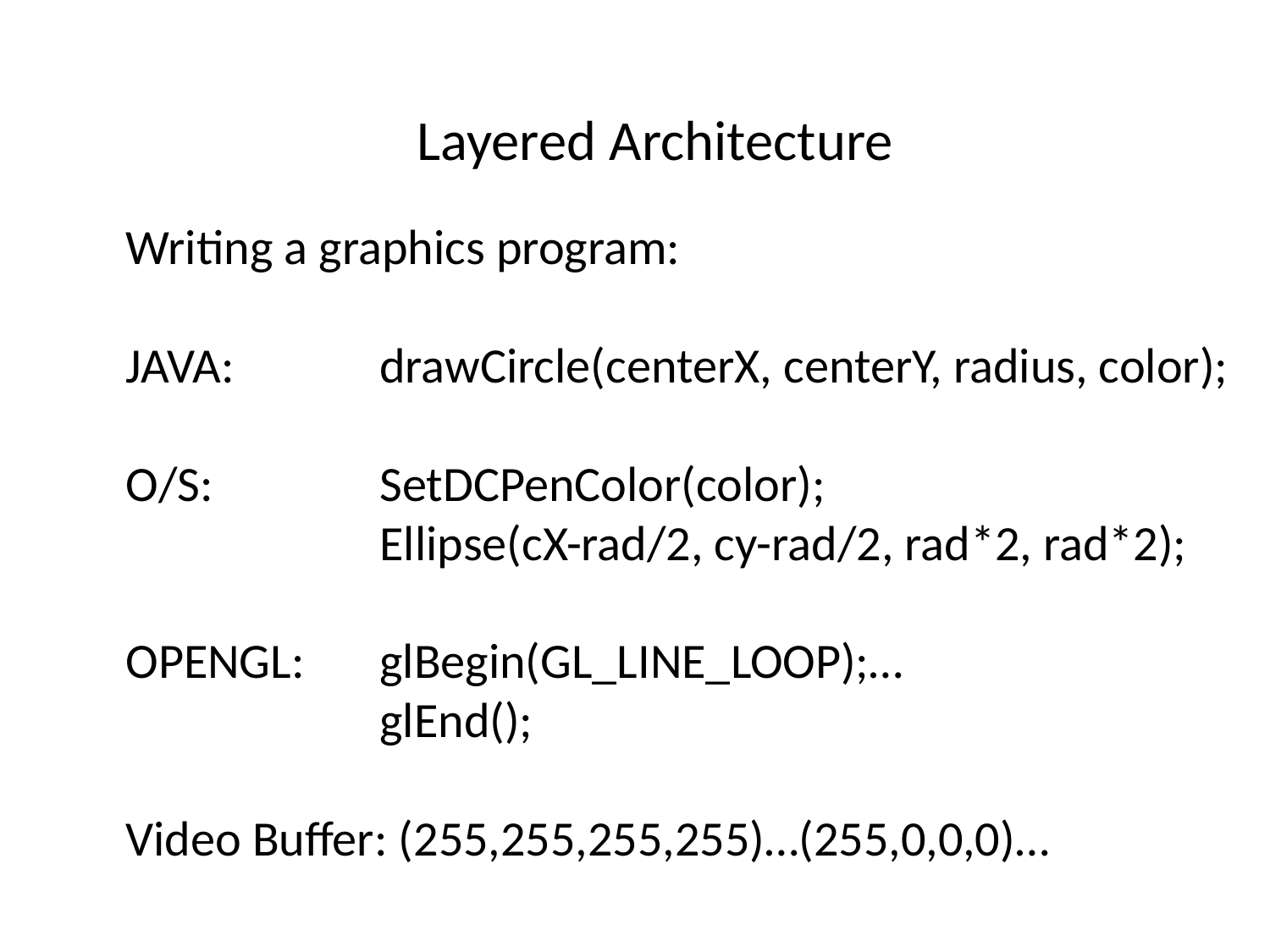

Layered Architecture
Writing a graphics program:

JAVA:		drawCircle(centerX, centerY, radius, color);

O/S:		SetDCPenColor(color);
		Ellipse(cX-rad/2, cy-rad/2, rad*2, rad*2);

OPENGL:	glBegin(GL_LINE_LOOP);…
		glEnd();

Video Buffer: (255,255,255,255)…(255,0,0,0)…